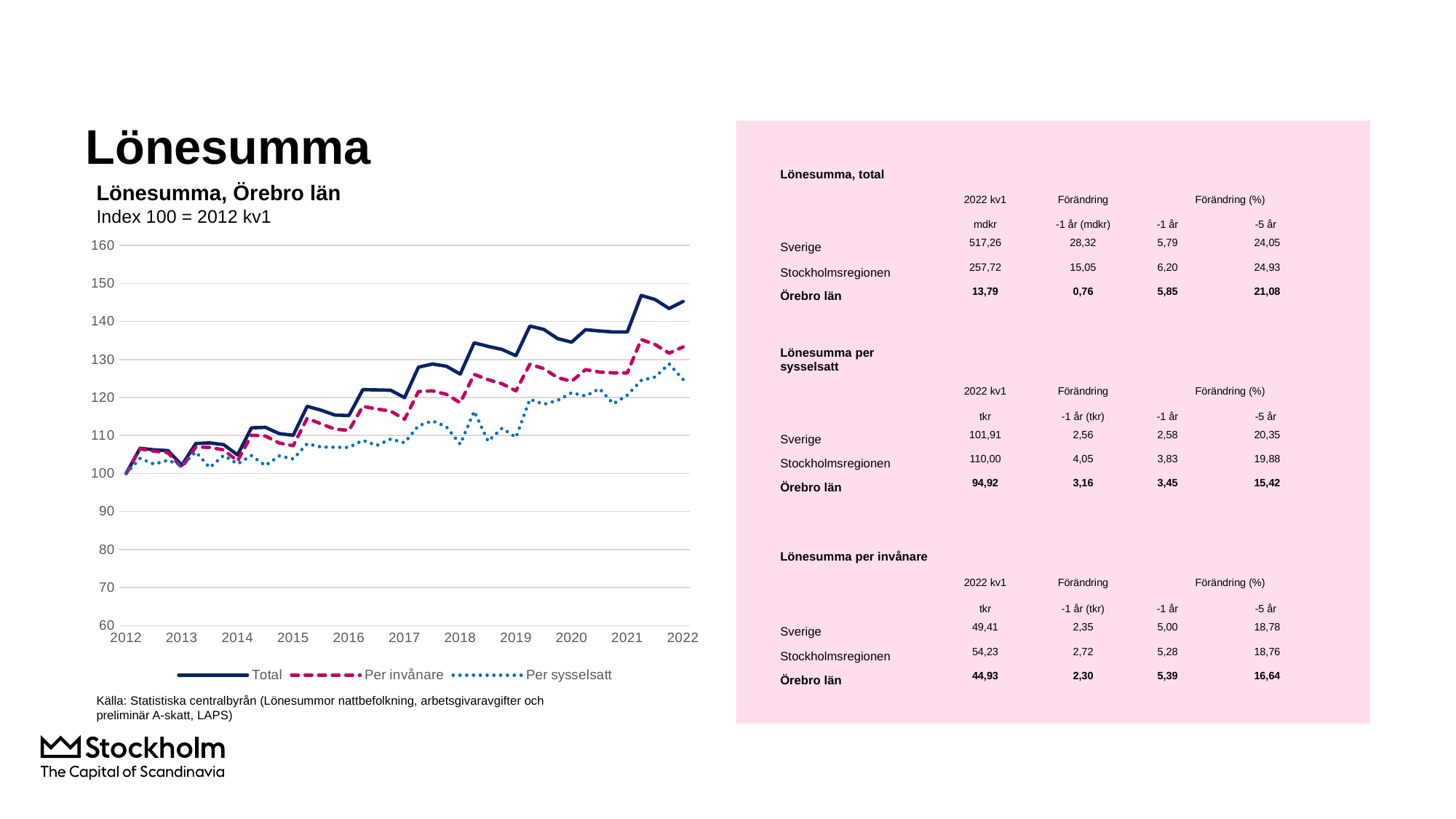

# Lönesumma

| Lönesumma, total |  |  |  |  |
| --- | --- | --- | --- | --- |
|  | 2022 kv1 | Förändring | Förändring (%) |  |
|  | mdkr | -1 år (mdkr) | -1 år | -5 år |
| Sverige | 517,26 | 28,32 | 5,79 | 24,05 |
| Stockholmsregionen | 257,72 | 15,05 | 6,20 | 24,93 |
| Örebro län | 13,79 | 0,76 | 5,85 | 21,08 |
|  |  |  |  |  |
| Lönesumma per sysselsatt |  |  |  |  |
|  | 2022 kv1 | Förändring | Förändring (%) |  |
|  | tkr | -1 år (tkr) | -1 år | -5 år |
| Sverige | 101,91 | 2,56 | 2,58 | 20,35 |
| Stockholmsregionen | 110,00 | 4,05 | 3,83 | 19,88 |
| Örebro län | 94,92 | 3,16 | 3,45 | 15,42 |
|  |  |  |  |  |
| Lönesumma per invånare |  |  |  |  |
|  | 2022 kv1 | Förändring | Förändring (%) |  |
|  | tkr | -1 år (tkr) | -1 år | -5 år |
| Sverige | 49,41 | 2,35 | 5,00 | 18,78 |
| Stockholmsregionen | 54,23 | 2,72 | 5,28 | 18,76 |
| Örebro län | 44,93 | 2,30 | 5,39 | 16,64 |
Lönesumma, Örebro län
Index 100 = 2012 kv1

### Chart

| Category | Total | Per invånare | Per sysselsatt |
|---|---|---|---|
| 2012 | 100.0 | 100.0 | 100.0 |
|  | 106.63926065848759 | 106.4955959876296 | 103.97327914202539 |
|  | 106.23976207245045 | 105.87629927557919 | 102.46307810387802 |
|  | 106.03493947239768 | 105.50048199913749 | 103.46489793710111 |
| 2013 | 102.19046559043389 | 101.52727965092078 | 102.10864776370016 |
|  | 107.88010138981737 | 106.98076506612159 | 105.67846666757622 |
|  | 108.05934966085253 | 106.8628211226194 | 101.54975028369275 |
|  | 107.60764992935793 | 106.20917842989934 | 104.75378089847013 |
| 2014 | 104.90441279913196 | 103.29351131588228 | 102.52208862436703 |
|  | 112.00976586278692 | 110.08311785394045 | 104.71025303127945 |
|  | 112.1440282488611 | 109.88038756720672 | 102.08296663353659 |
|  | 110.50022623372665 | 108.02140109968255 | 104.63147370234513 |
| 2015 | 110.05205658031635 | 107.29805067868514 | 103.81327786261136 |
|  | 117.67322406059085 | 114.52673332549574 | 107.82392336829473 |
|  | 116.66570054952085 | 113.0644762056862 | 106.9792757426907 |
|  | 115.3762502347025 | 111.67881195143984 | 106.89648129443086 |
| 2016 | 115.25813276253595 | 111.3330237446641 | 106.86638164015224 |
|  | 122.06484921908132 | 117.66704920751965 | 108.73442671335728 |
|  | 122.00194044331954 | 116.97193862374245 | 107.37547367648997 |
|  | 121.90213017167903 | 116.42370317975318 | 109.0565293578892 |
| 2017 | 119.96280151108851 | 114.26778833866764 | 108.09644497172455 |
|  | 127.98490679675531 | 121.57359844321975 | 112.56177849355225 |
|  | 128.80027813127126 | 121.75033690166437 | 113.84047245596781 |
|  | 128.23447600202675 | 120.8464726724597 | 112.30640424598555 |
| 2018 | 126.15621895015826 | 118.6196836642743 | 107.69012397386972 |
|  | 134.36997595525153 | 126.0713226179137 | 116.37316446367379 |
|  | 133.44350333924217 | 124.68543241699984 | 108.49348023933176 |
|  | 132.6426753187911 | 123.61732805688297 | 111.92566517772231 |
| 2019 | 131.0047217442441 | 121.75085137794348 | 109.50696097576467 |
|  | 138.78479248793496 | 128.74688144416052 | 119.53307179085083 |
|  | 137.90762171370858 | 127.59782138720074 | 118.2065328974645 |
|  | 135.47707728329934 | 125.20134509480967 | 119.23511456245245 |
| 2020 | 134.54808202014894 | 124.27309372517077 | 121.23899376256021 |
|  | 137.8378491216179 | 127.31956429159541 | 120.37903128326042 |
|  | 137.50142820999747 | 126.68934701909996 | 122.31060755957012 |
|  | 137.22945983075022 | 126.47309973362619 | 118.35685270820751 |
| 2021 | 137.22655689169062 | 126.46628662107933 | 120.60474859213373 |
|  | 146.84260639847116 | 135.24911201561565 | 124.49699238131255 |
|  | 145.77113612327506 | 133.92592384220765 | 125.377241820708 |
|  | 143.38870521647044 | 131.65464163865647 | 128.83304831544646 |
| 2022 | 145.25377298525154 | 133.28367047508524 | 124.7602950348203 |
Källa: Statistiska centralbyrån (Lönesummor nattbefolkning, arbetsgivaravgifter och preliminär A-skatt, LAPS)